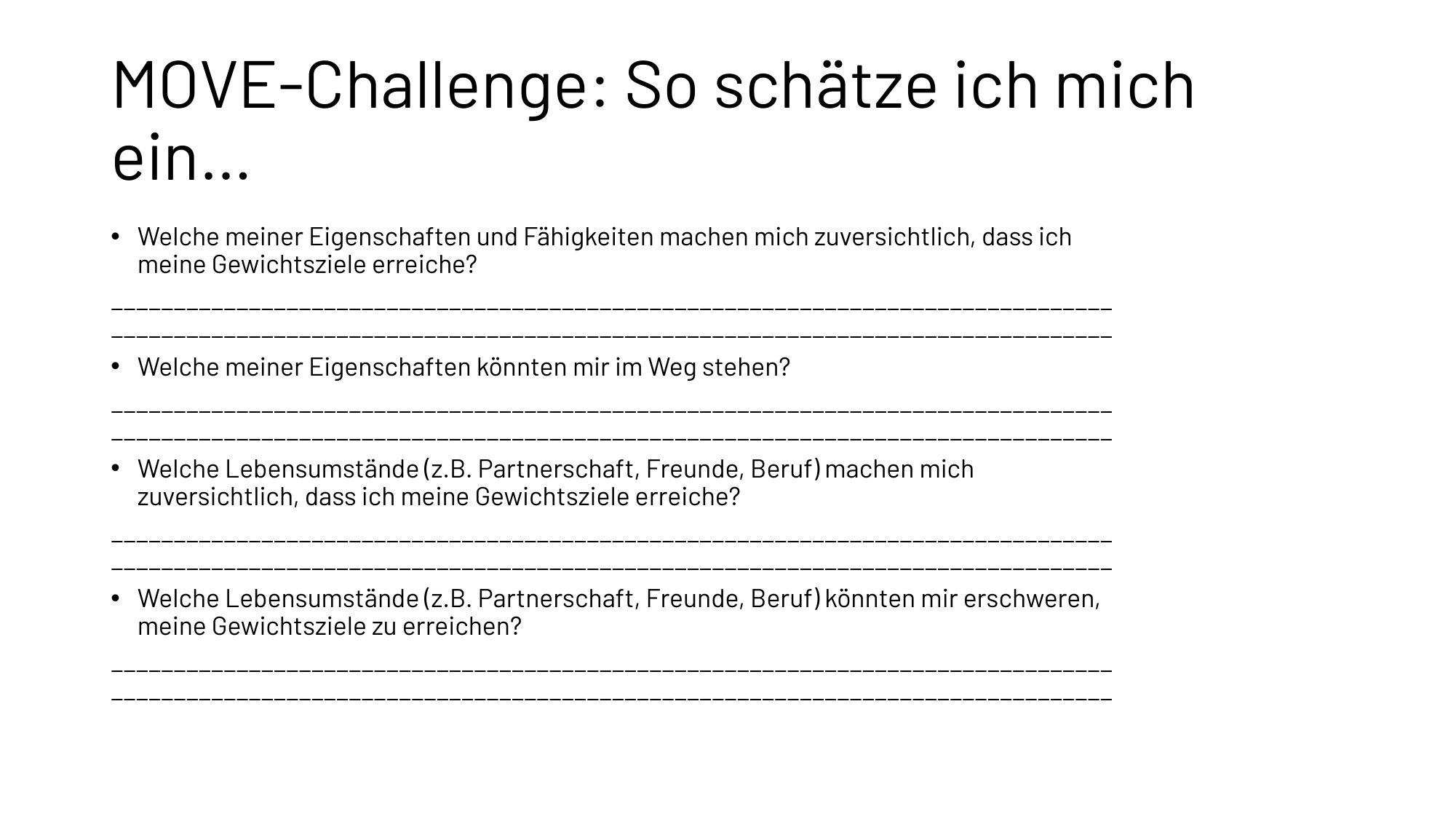

# MOVE-Challenge: So schätze ich mich ein…
Welche meiner Eigenschaften und Fähigkeiten machen mich zuversichtlich, dass ich meine Gewichtsziele erreiche?
________________________________________________________________________________________________________________________________________________________________
Welche meiner Eigenschaften könnten mir im Weg stehen?
________________________________________________________________________________________________________________________________________________________________
Welche Lebensumstände (z.B. Partnerschaft, Freunde, Beruf) machen mich zuversichtlich, dass ich meine Gewichtsziele erreiche?
________________________________________________________________________________________________________________________________________________________________
Welche Lebensumstände (z.B. Partnerschaft, Freunde, Beruf) könnten mir erschweren, meine Gewichtsziele zu erreichen?
________________________________________________________________________________________________________________________________________________________________